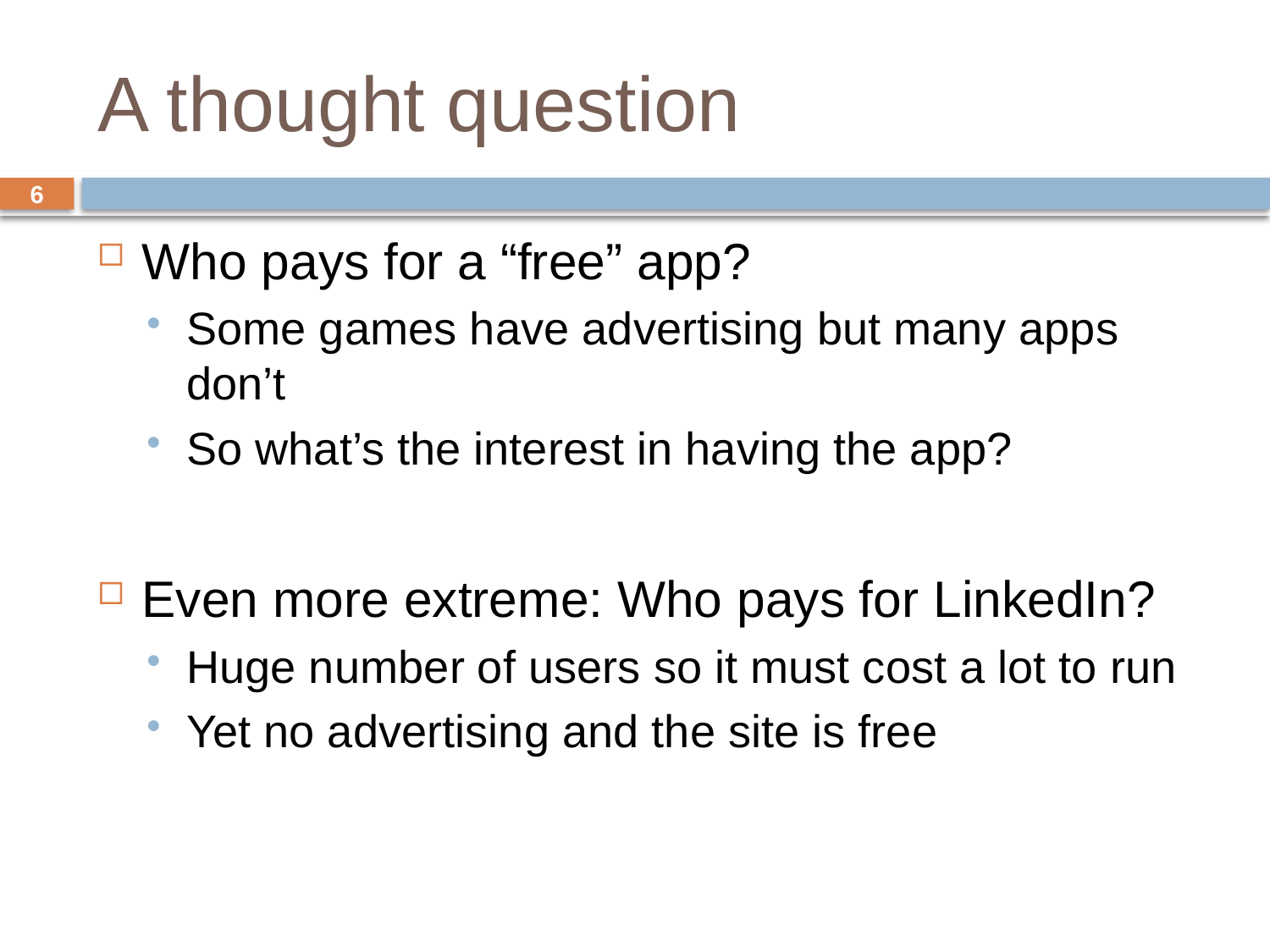

# A thought question
6
Who pays for a “free” app?
Some games have advertising but many apps don’t
So what’s the interest in having the app?

Even more extreme: Who pays for LinkedIn?
Huge number of users so it must cost a lot to run
Yet no advertising and the site is free